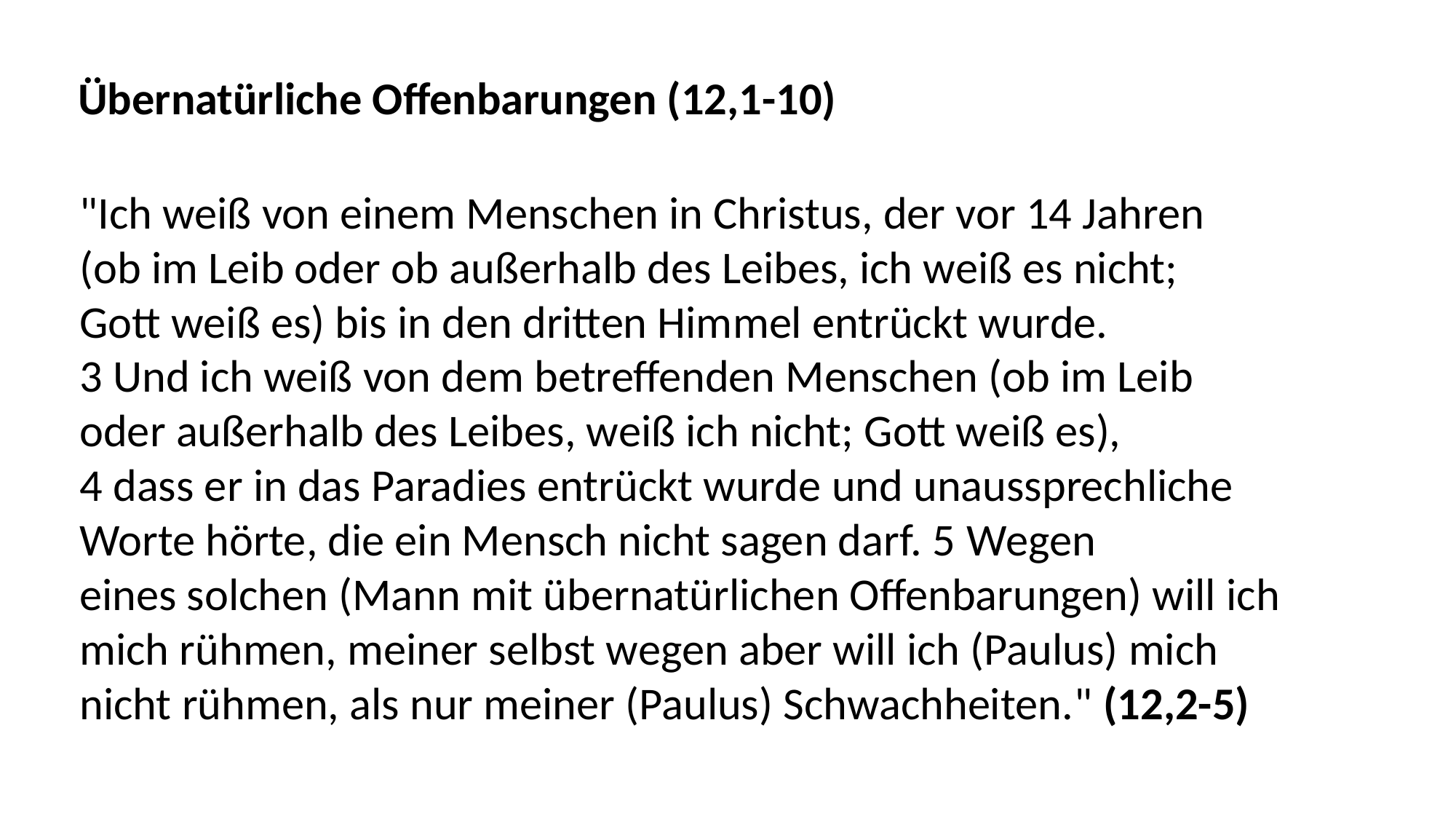

Übernatürliche Offenbarungen (12,1-10)
"Ich weiß von einem Menschen in Christus, der vor 14 Jahren
(ob im Leib oder ob außerhalb des Leibes, ich weiß es nicht;
Gott weiß es) bis in den dritten Himmel entrückt wurde.
3 Und ich weiß von dem betreffenden Menschen (ob im Leib
oder außerhalb des Leibes, weiß ich nicht; Gott weiß es),
4 dass er in das Paradies entrückt wurde und unaussprechliche
Worte hörte, die ein Mensch nicht sagen darf. 5 Wegen
eines solchen (Mann mit übernatürlichen Offenbarungen) will ich
mich rühmen, meiner selbst wegen aber will ich (Paulus) mich
nicht rühmen, als nur meiner (Paulus) Schwachheiten." (12,2-5)